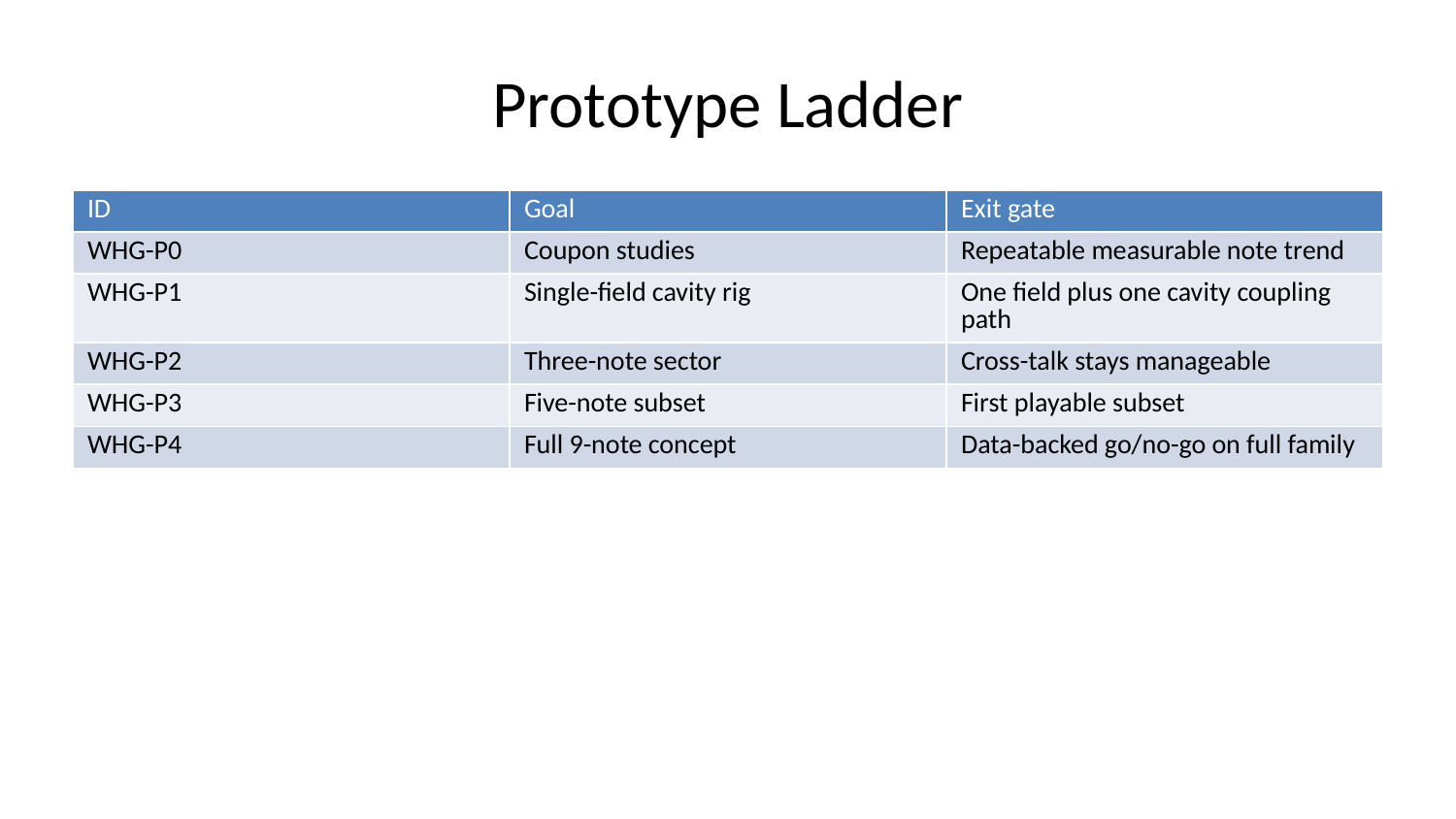

# Prototype Ladder
| ID | Goal | Exit gate |
| --- | --- | --- |
| WHG-P0 | Coupon studies | Repeatable measurable note trend |
| WHG-P1 | Single-field cavity rig | One field plus one cavity coupling path |
| WHG-P2 | Three-note sector | Cross-talk stays manageable |
| WHG-P3 | Five-note subset | First playable subset |
| WHG-P4 | Full 9-note concept | Data-backed go/no-go on full family |